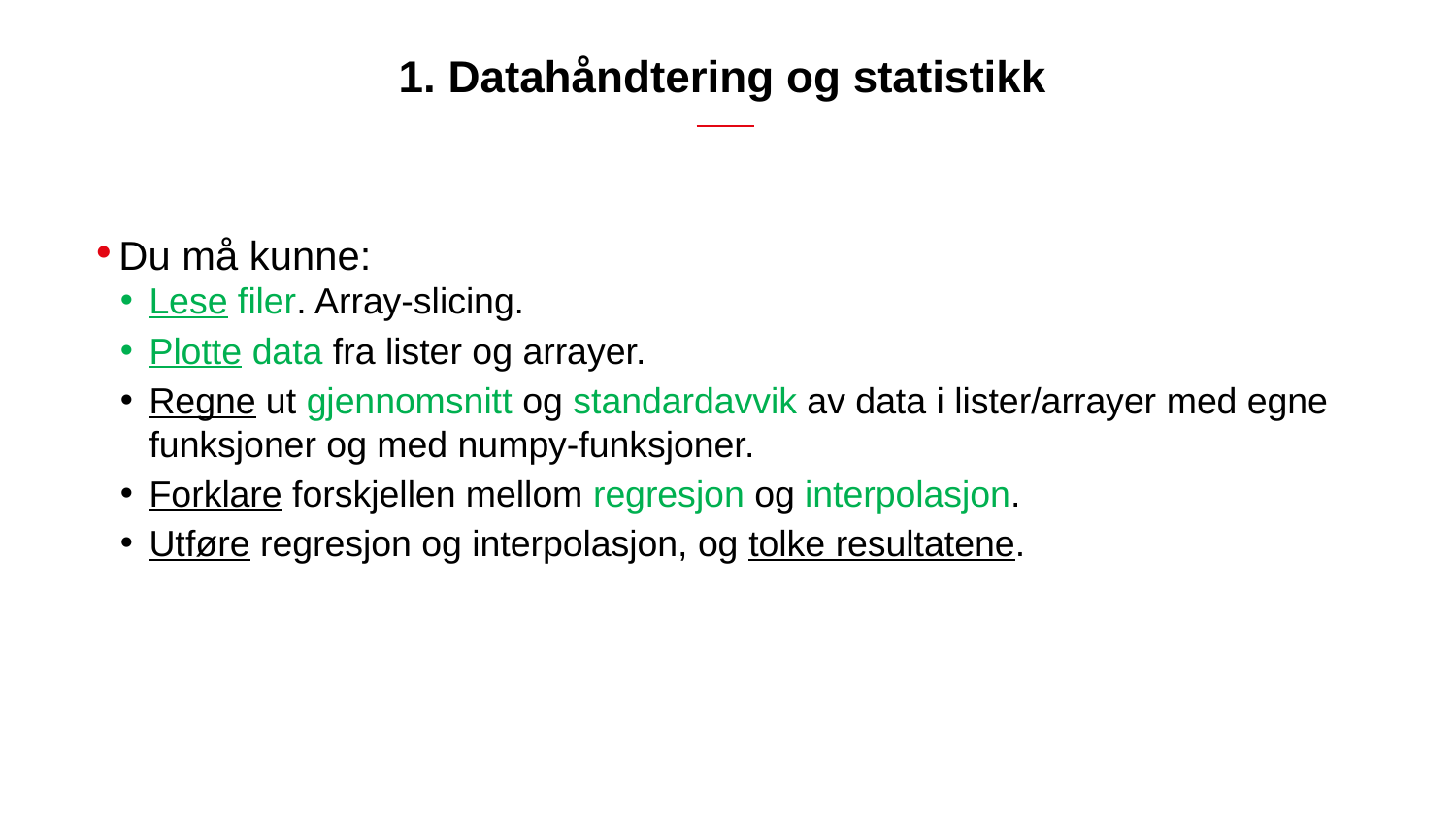

# 1. Datahåndtering og statistikk
Du må kunne:
Lese filer. Array-slicing.
Plotte data fra lister og arrayer.
Regne ut gjennomsnitt og standardavvik av data i lister/arrayer med egne funksjoner og med numpy-funksjoner.
Forklare forskjellen mellom regresjon og interpolasjon.
Utføre regresjon og interpolasjon, og tolke resultatene.